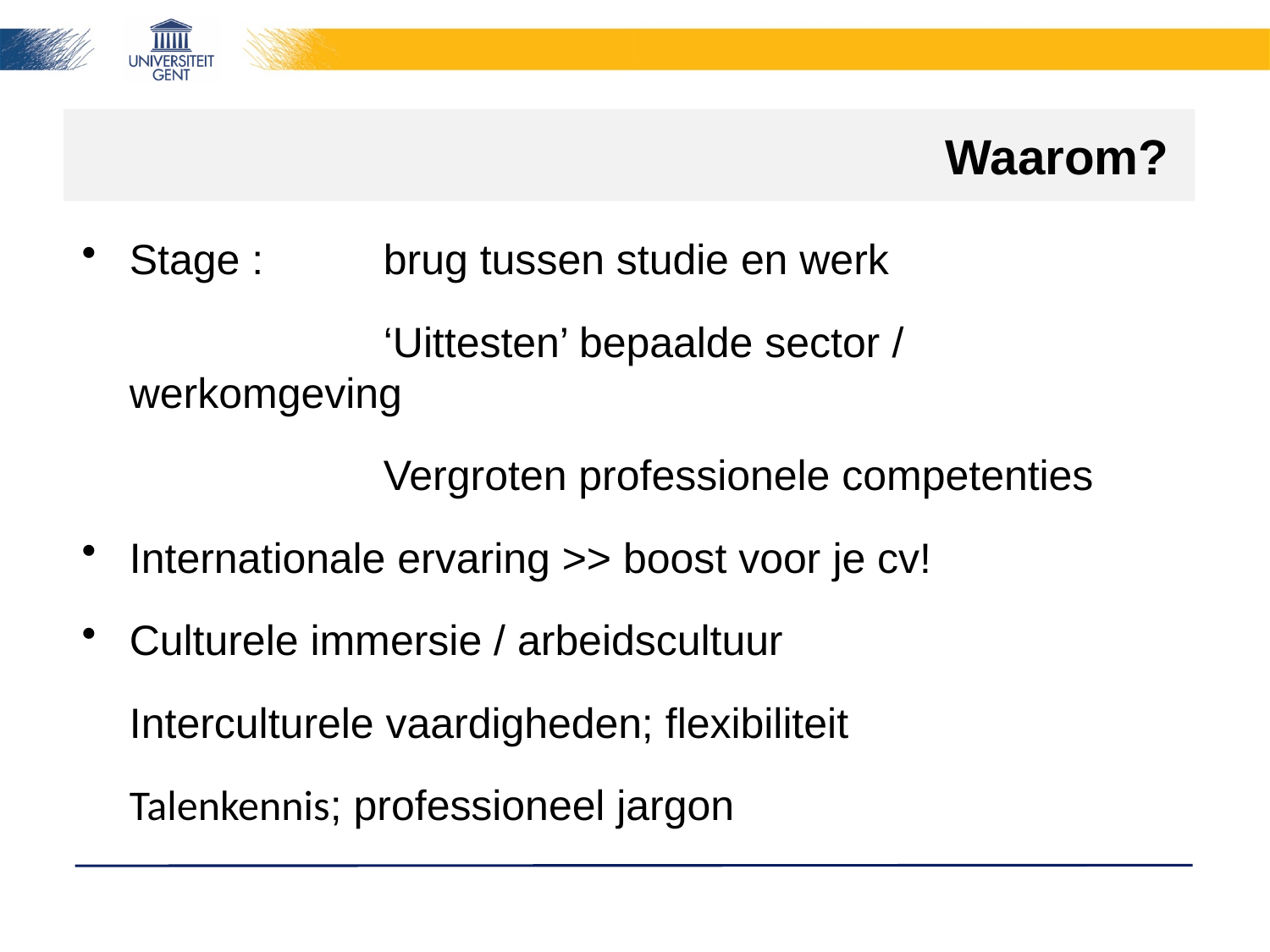

# Waarom?
Stage : 	brug tussen studie en werk
	 		‘Uittesten’ bepaalde sector / werkomgeving
			Vergroten professionele competenties
Internationale ervaring >> boost voor je cv!
Culturele immersie / arbeidscultuur
	Interculturele vaardigheden; flexibiliteit
	Talenkennis; professioneel jargon